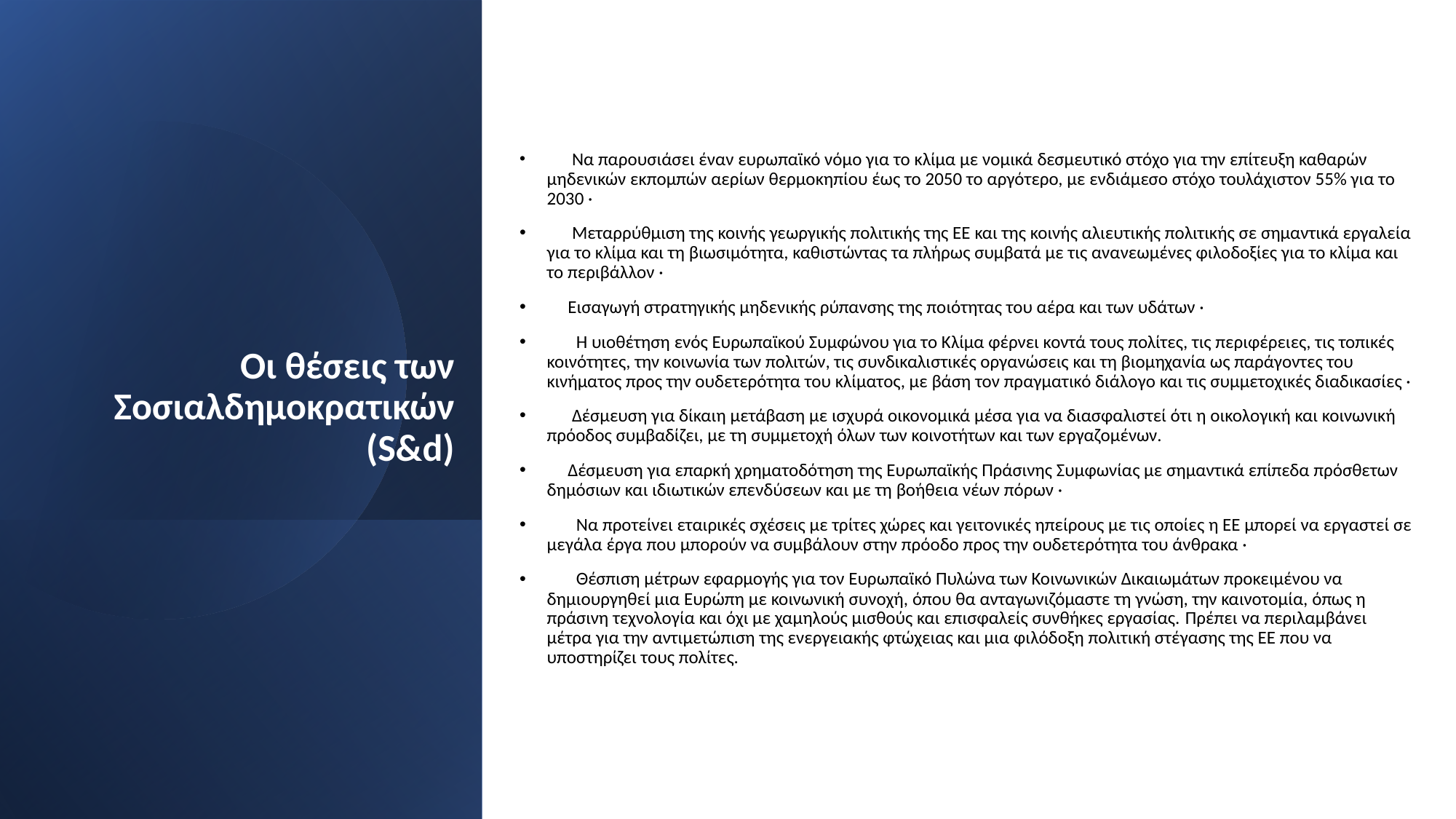

Να παρουσιάσει έναν ευρωπαϊκό νόμο για το κλίμα με νομικά δεσμευτικό στόχο για την επίτευξη καθαρών μηδενικών εκπομπών αερίων θερμοκηπίου έως το 2050 το αργότερο, με ενδιάμεσο στόχο τουλάχιστον 55% για το 2030 ·
      Μεταρρύθμιση της κοινής γεωργικής πολιτικής της ΕΕ και της κοινής αλιευτικής πολιτικής σε σημαντικά εργαλεία για το κλίμα και τη βιωσιμότητα, καθιστώντας τα πλήρως συμβατά με τις ανανεωμένες φιλοδοξίες για το κλίμα και το περιβάλλον ·
     Εισαγωγή στρατηγικής μηδενικής ρύπανσης της ποιότητας του αέρα και των υδάτων ·
       Η υιοθέτηση ενός Ευρωπαϊκού Συμφώνου για το Κλίμα φέρνει κοντά τους πολίτες, τις περιφέρειες, τις τοπικές κοινότητες, την κοινωνία των πολιτών, τις συνδικαλιστικές οργανώσεις και τη βιομηχανία ως παράγοντες του κινήματος προς την ουδετερότητα του κλίματος, με βάση τον πραγματικό διάλογο και τις συμμετοχικές διαδικασίες ·
      Δέσμευση για δίκαιη μετάβαση με ισχυρά οικονομικά μέσα για να διασφαλιστεί ότι η οικολογική και κοινωνική πρόοδος συμβαδίζει, με τη συμμετοχή όλων των κοινοτήτων και των εργαζομένων.
     Δέσμευση για επαρκή χρηματοδότηση της Ευρωπαϊκής Πράσινης Συμφωνίας με σημαντικά επίπεδα πρόσθετων δημόσιων και ιδιωτικών επενδύσεων και με τη βοήθεια νέων πόρων ·
       Να προτείνει εταιρικές σχέσεις με τρίτες χώρες και γειτονικές ηπείρους με τις οποίες η ΕΕ μπορεί να εργαστεί σε μεγάλα έργα που μπορούν να συμβάλουν στην πρόοδο προς την ουδετερότητα του άνθρακα ·
       Θέσπιση μέτρων εφαρμογής για τον Ευρωπαϊκό Πυλώνα των Κοινωνικών Δικαιωμάτων προκειμένου να δημιουργηθεί μια Ευρώπη με κοινωνική συνοχή, όπου θα ανταγωνιζόμαστε τη γνώση, την καινοτομία, όπως η πράσινη τεχνολογία και όχι με χαμηλούς μισθούς και επισφαλείς συνθήκες εργασίας. Πρέπει να περιλαμβάνει μέτρα για την αντιμετώπιση της ενεργειακής φτώχειας και μια φιλόδοξη πολιτική στέγασης της ΕΕ που να υποστηρίζει τους πολίτες.

# Οι θέσεις των Σοσιαλδημοκρατικών (S&d)